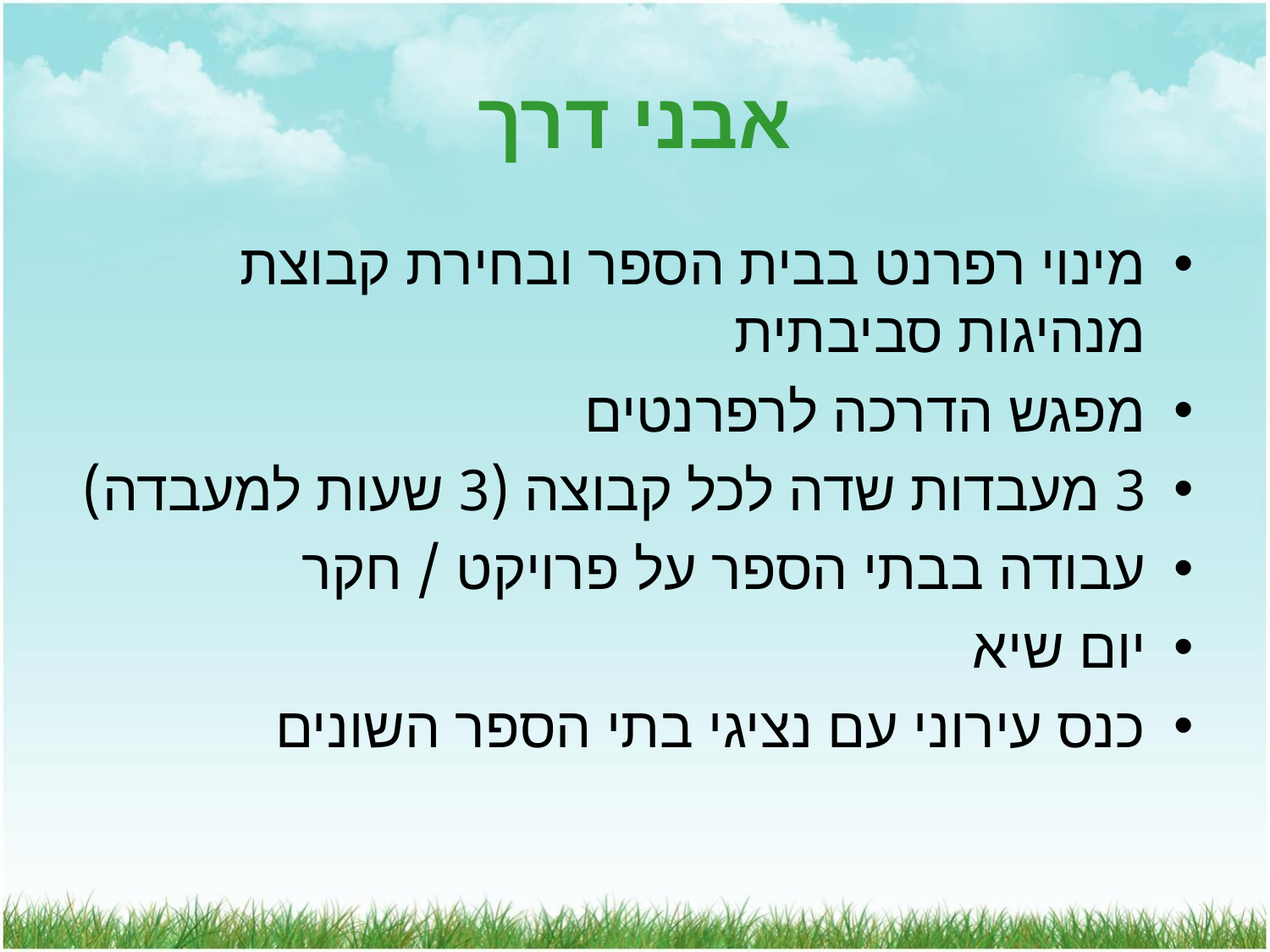

# אבני דרך
מינוי רפרנט בבית הספר ובחירת קבוצת מנהיגות סביבתית
מפגש הדרכה לרפרנטים
3 מעבדות שדה לכל קבוצה (3 שעות למעבדה)
עבודה בבתי הספר על פרויקט / חקר
יום שיא
כנס עירוני עם נציגי בתי הספר השונים